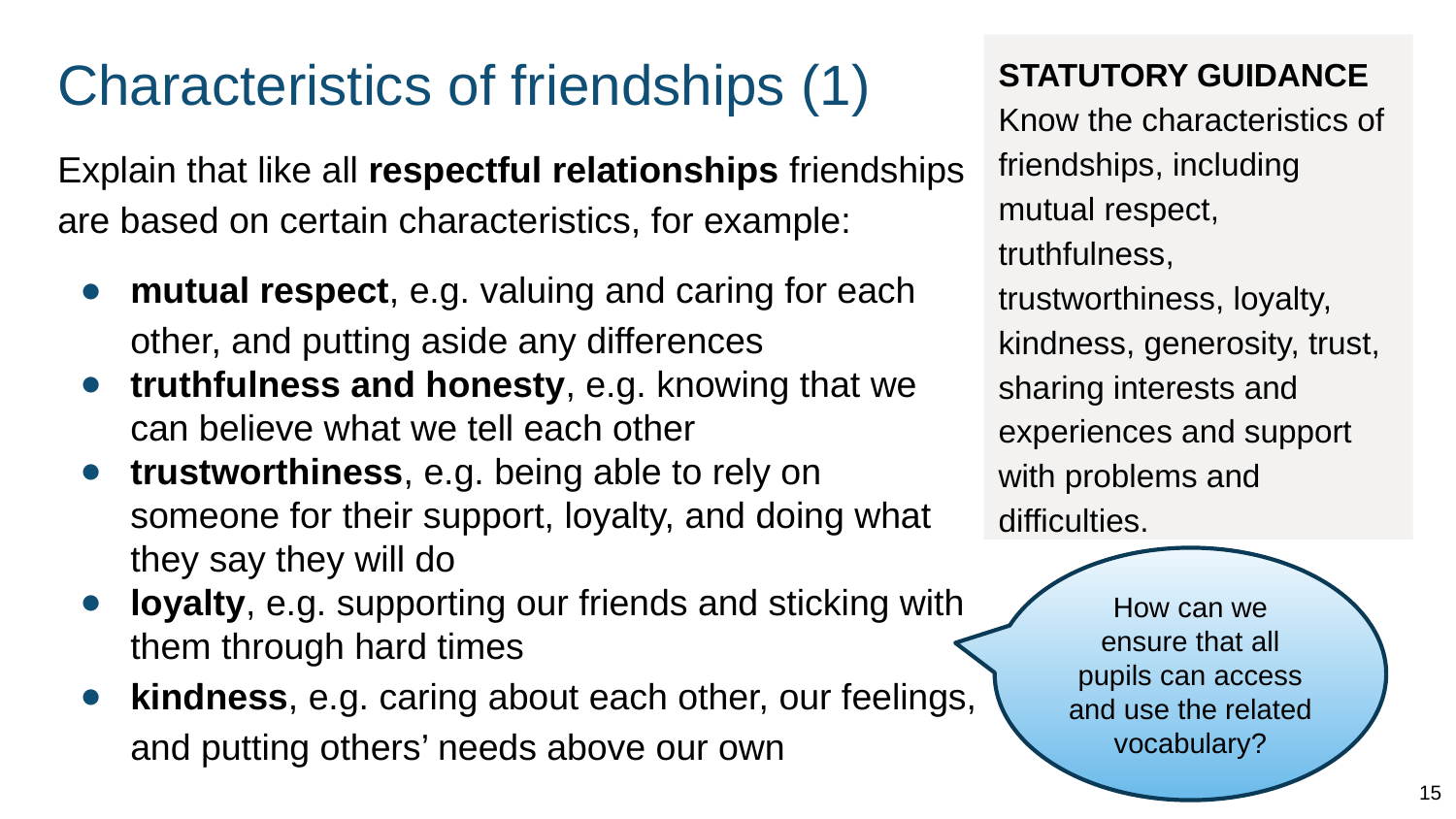

# Characteristics of friendships (1)

STATUTORY GUIDANCE
Know the characteristics of friendships, including mutual respect, truthfulness, trustworthiness, loyalty, kindness, generosity, trust, sharing interests and experiences and support with problems and difficulties.

Explain that like all respectful relationships friendships are based on certain characteristics, for example:
mutual respect, e.g. valuing and caring for each other, and putting aside any differences
truthfulness and honesty, e.g. knowing that we can believe what we tell each other
trustworthiness, e.g. being able to rely on someone for their support, loyalty, and doing what they say they will do
loyalty, e.g. supporting our friends and sticking with them through hard times
kindness, e.g. caring about each other, our feelings, and putting others’ needs above our own
How can we ensure that all pupils can access and use the related vocabulary?
15